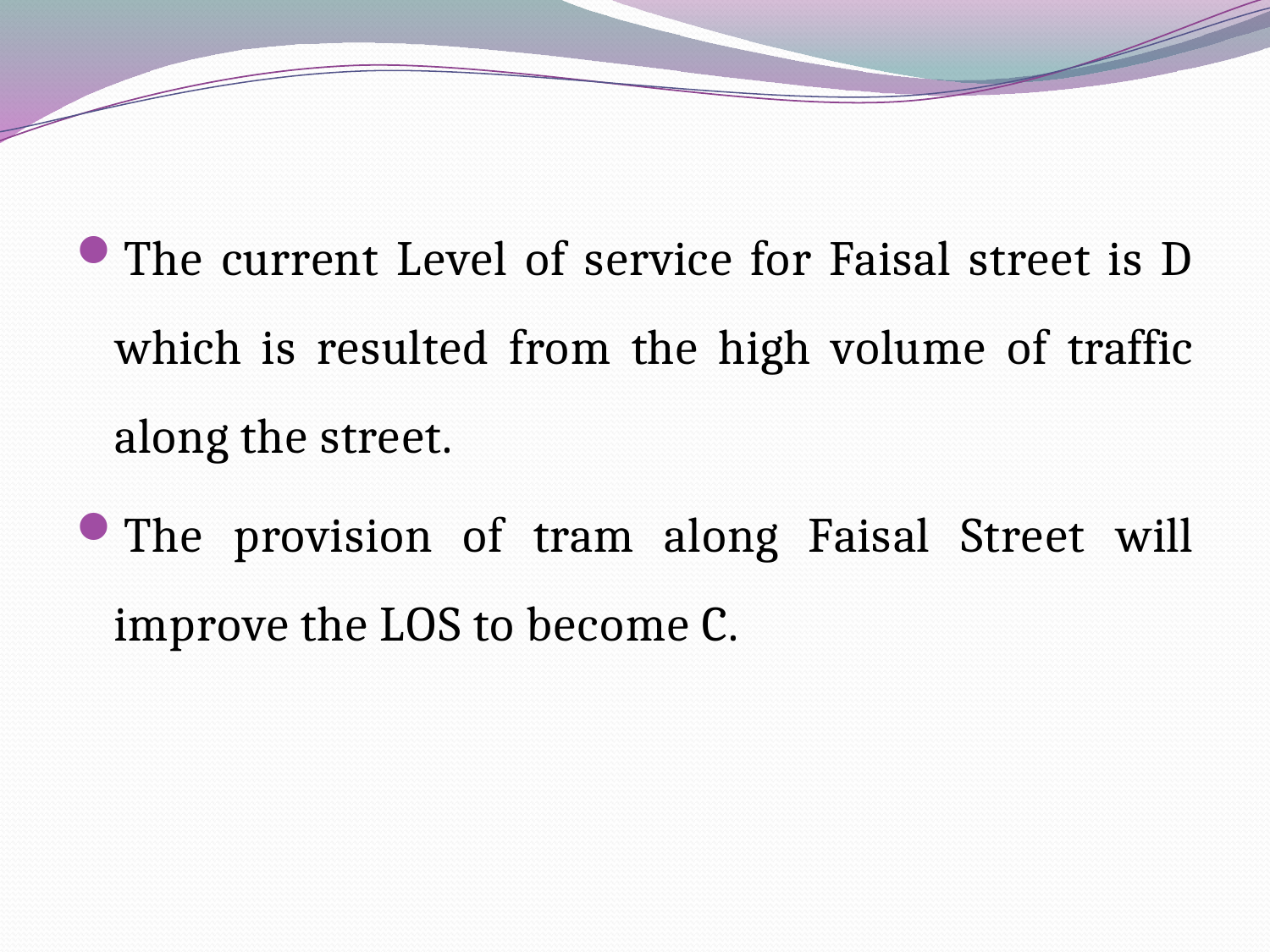

The current Level of service for Faisal street is D which is resulted from the high volume of traffic along the street.
The provision of tram along Faisal Street will improve the LOS to become C.